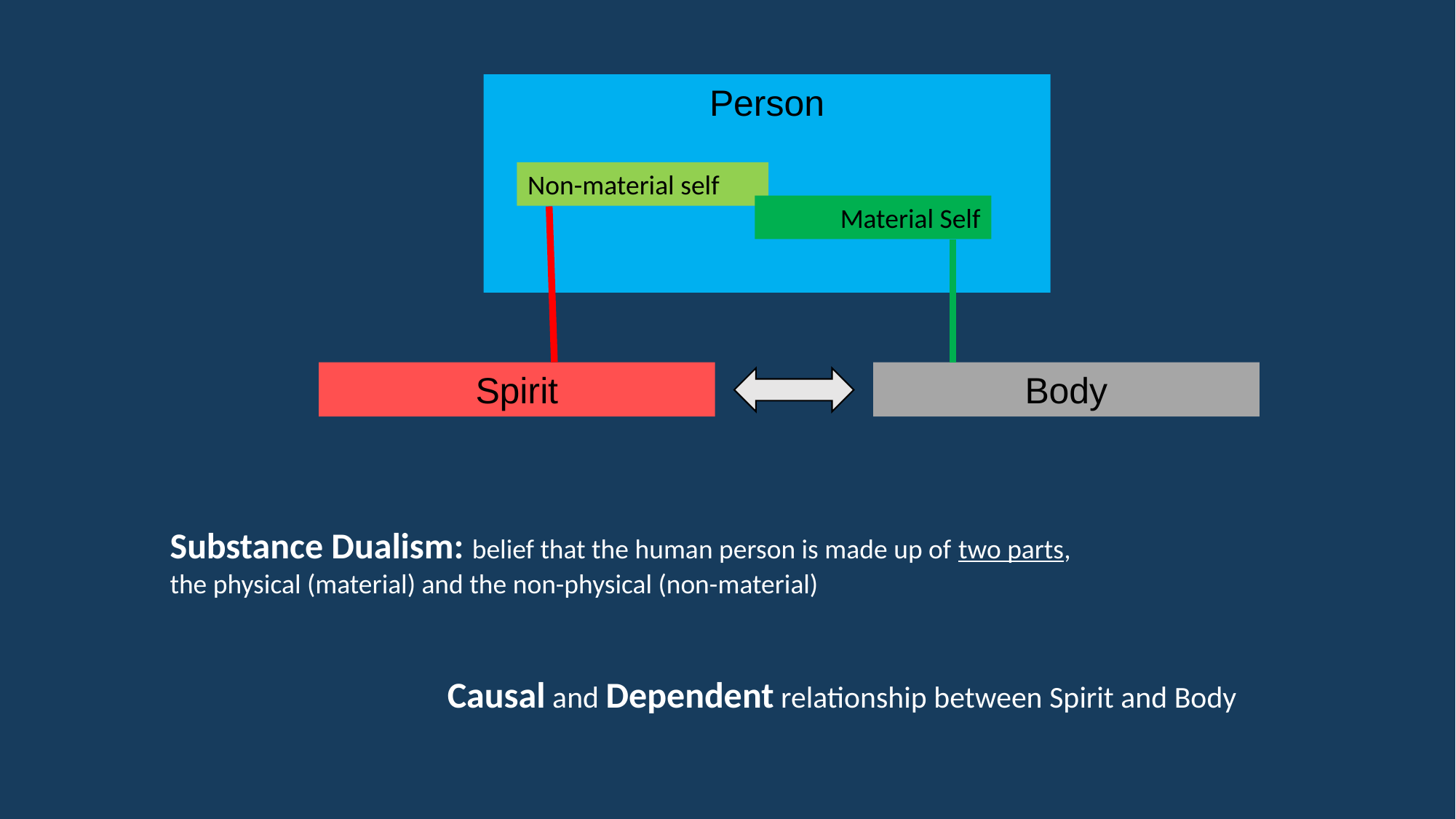

Person

Non-material self
Material Self
Spirit
Body

Substance Dualism: belief that the human person is made up of two parts,
the physical (material) and the non-physical (non-material)
Causal and Dependent relationship between Spirit and Body